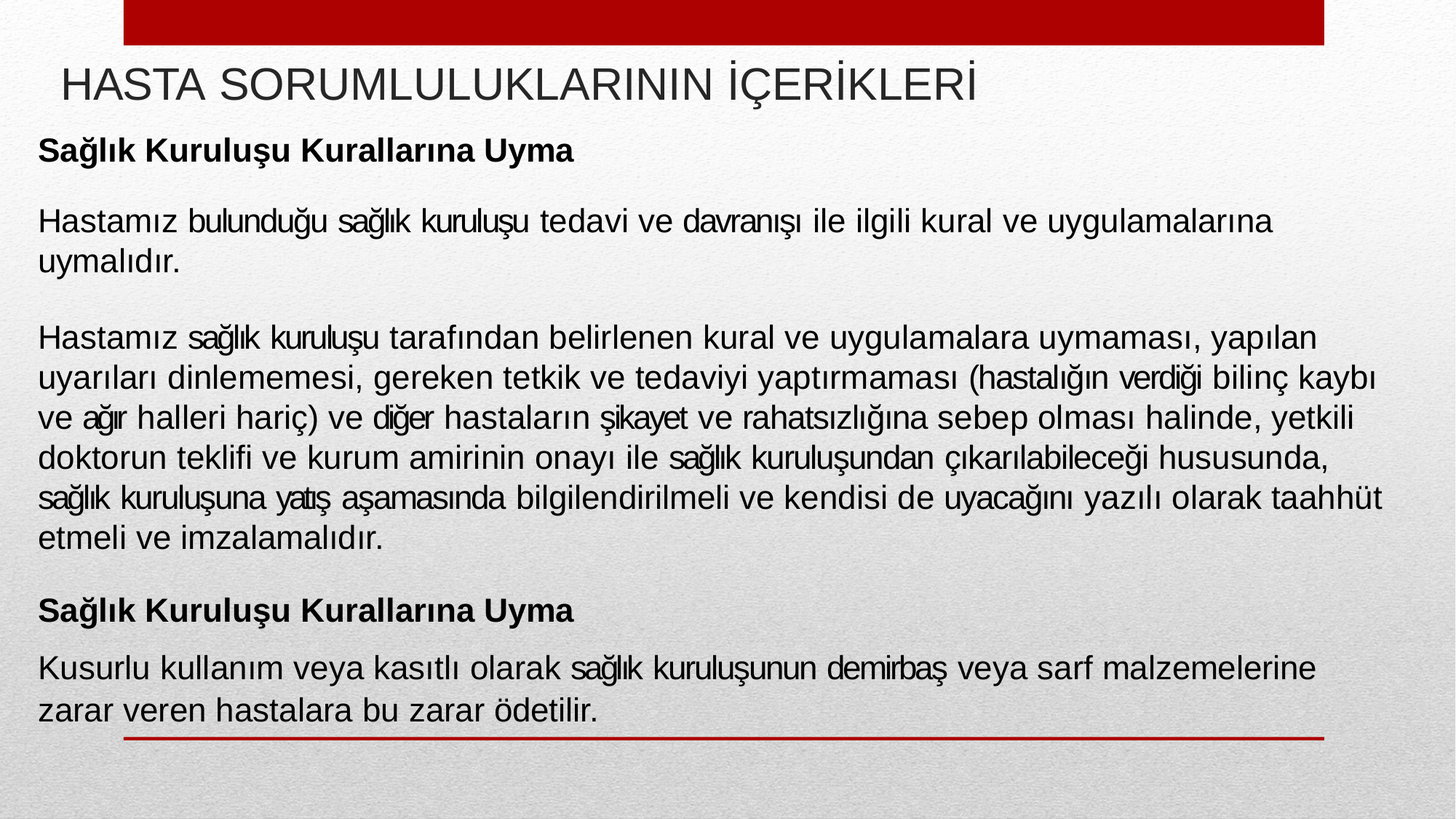

# HASTA SORUMLULUKLARININ İÇERİKLERİ
Sağlık Kuruluşu Kurallarına Uyma
Hastamız bulunduğu sağlık kuruluşu tedavi ve davranışı ile ilgili kural ve uygulamalarına
uymalıdır.
Hastamız sağlık kuruluşu tarafından belirlenen kural ve uygulamalara uymaması, yapılan
uyarıları dinlememesi, gereken tetkik ve tedaviyi yaptırmaması (hastalığın verdiği bilinç kaybı ve ağır halleri hariç) ve diğer hastaların şikayet ve rahatsızlığına sebep olması halinde, yetkili doktorun teklifi ve kurum amirinin onayı ile sağlık kuruluşundan çıkarılabileceği hususunda, sağlık kuruluşuna yatış aşamasında bilgilendirilmeli ve kendisi de uyacağını yazılı olarak taahhüt etmeli ve imzalamalıdır.
Sağlık Kuruluşu Kurallarına Uyma
Kusurlu kullanım veya kasıtlı olarak sağlık kuruluşunun demirbaş veya sarf malzemelerine zarar veren hastalara bu zarar ödetilir.